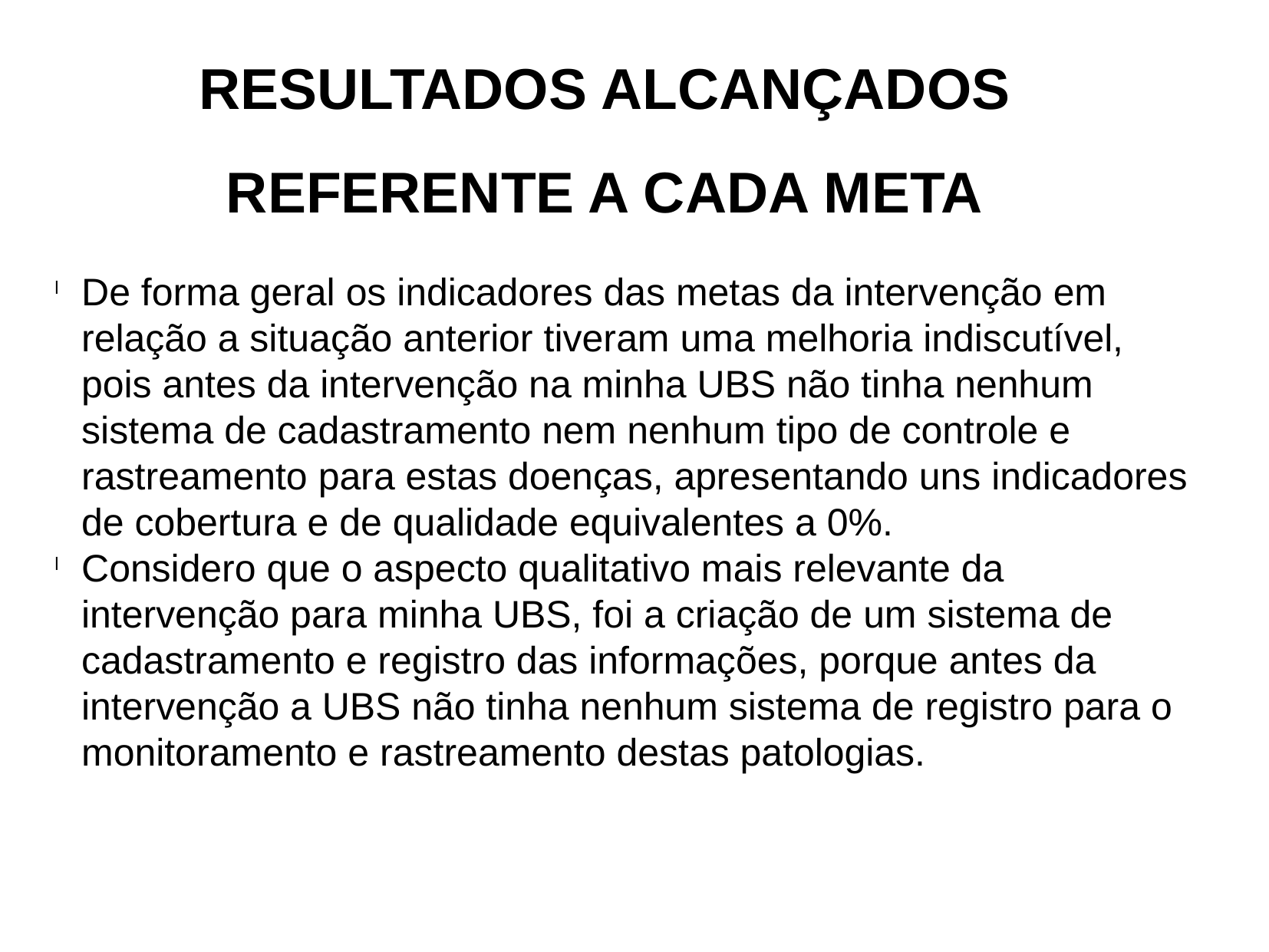

RESULTADOS ALCANÇADOS REFERENTE A CADA META
De forma geral os indicadores das metas da intervenção em relação a situação anterior tiveram uma melhoria indiscutível, pois antes da intervenção na minha UBS não tinha nenhum sistema de cadastramento nem nenhum tipo de controle e rastreamento para estas doenças, apresentando uns indicadores de cobertura e de qualidade equivalentes a 0%.
Considero que o aspecto qualitativo mais relevante da intervenção para minha UBS, foi a criação de um sistema de cadastramento e registro das informações, porque antes da intervenção a UBS não tinha nenhum sistema de registro para o monitoramento e rastreamento destas patologias.